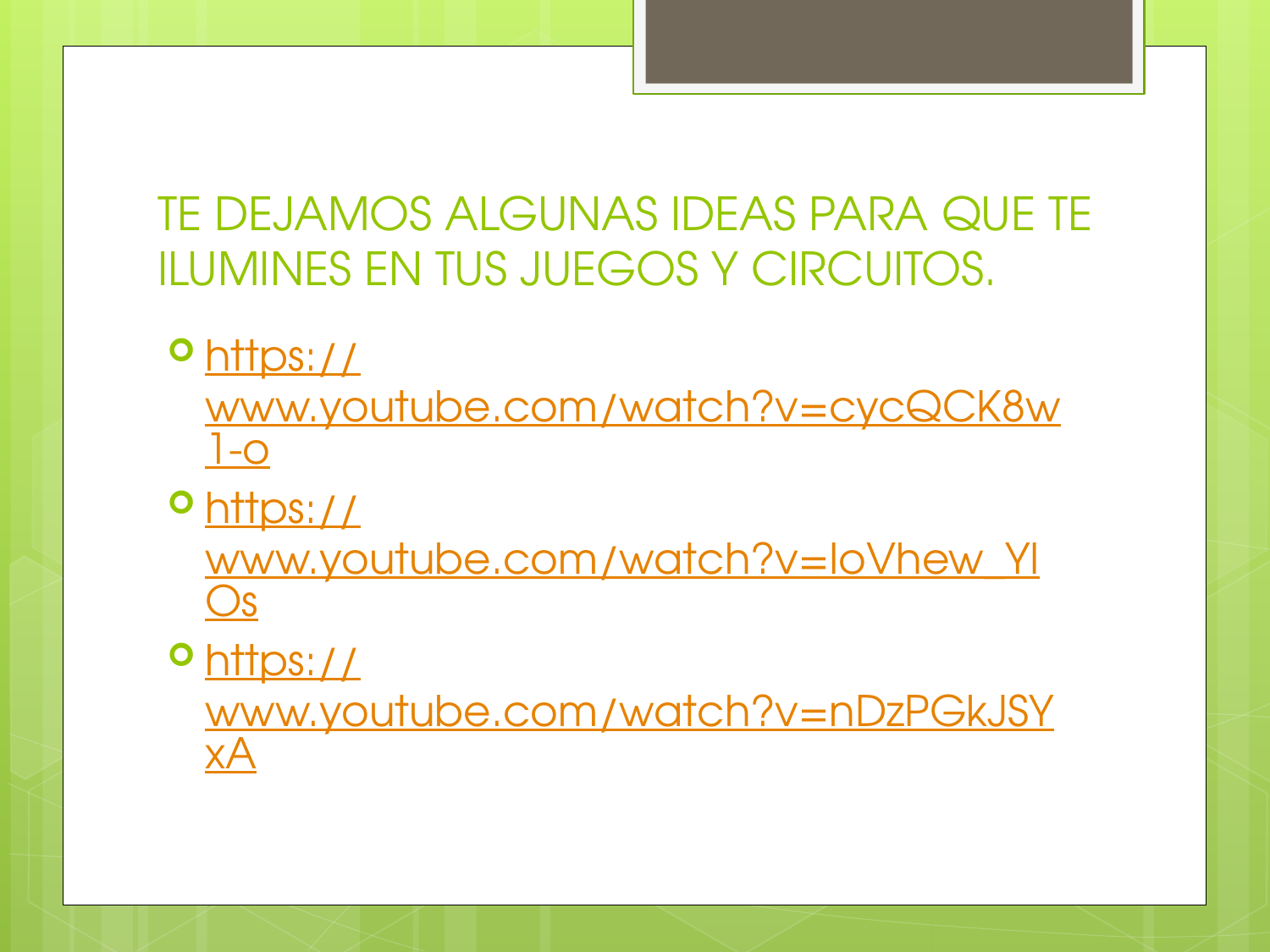

# TE DEJAMOS ALGUNAS IDEAS PARA QUE TE ILUMINES EN TUS JUEGOS Y CIRCUITOS.
https://www.youtube.com/watch?v=cycQCK8w1-o
https://www.youtube.com/watch?v=IoVhew_YIOs
https://www.youtube.com/watch?v=nDzPGkJSYxA